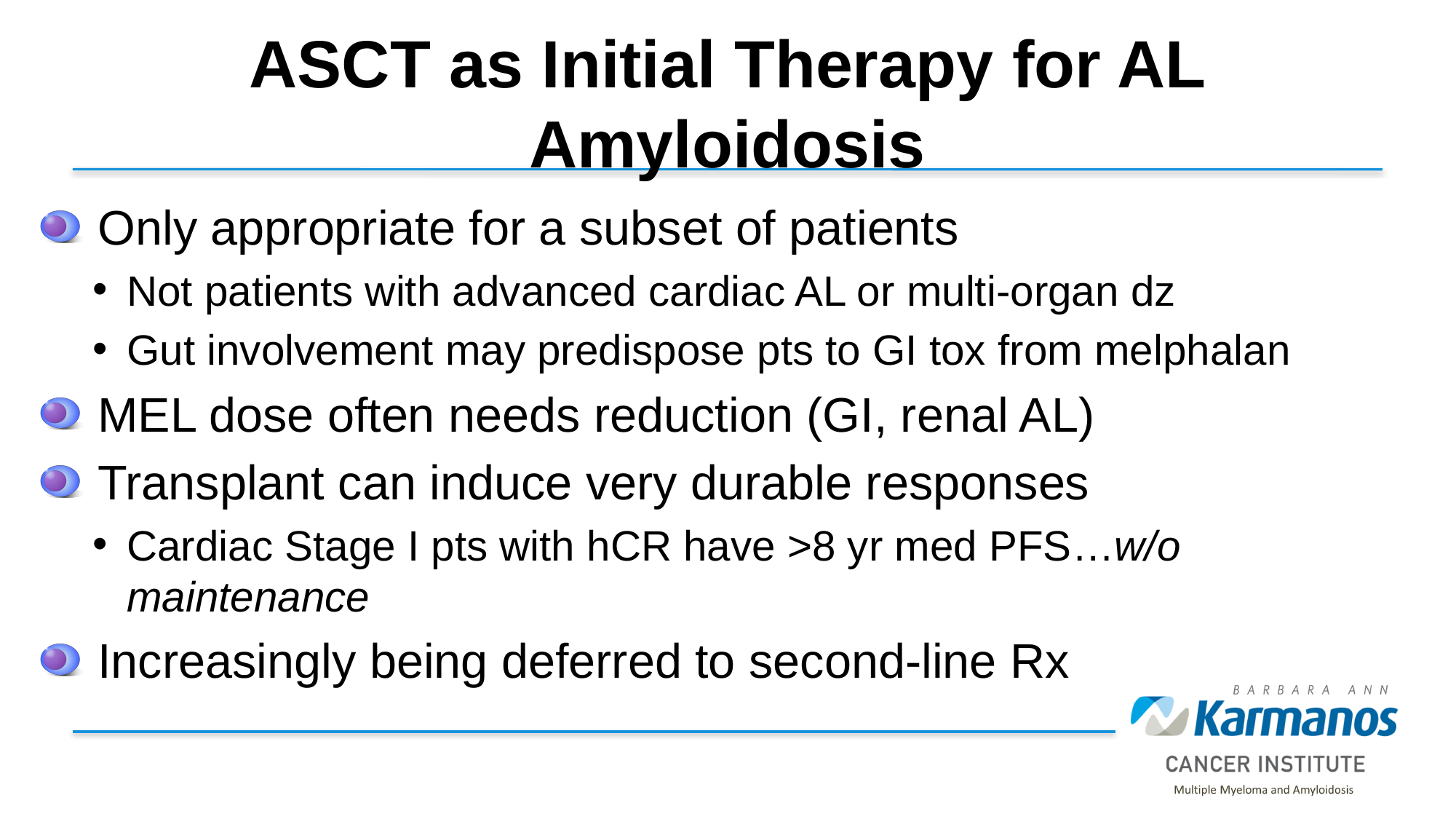

# ASCT as Initial Therapy for AL Amyloidosis
 Only appropriate for a subset of patients
Not patients with advanced cardiac AL or multi-organ dz
Gut involvement may predispose pts to GI tox from melphalan
 MEL dose often needs reduction (GI, renal AL)
 Transplant can induce very durable responses
Cardiac Stage I pts with hCR have >8 yr med PFS…w/o maintenance
 Increasingly being deferred to second-line Rx